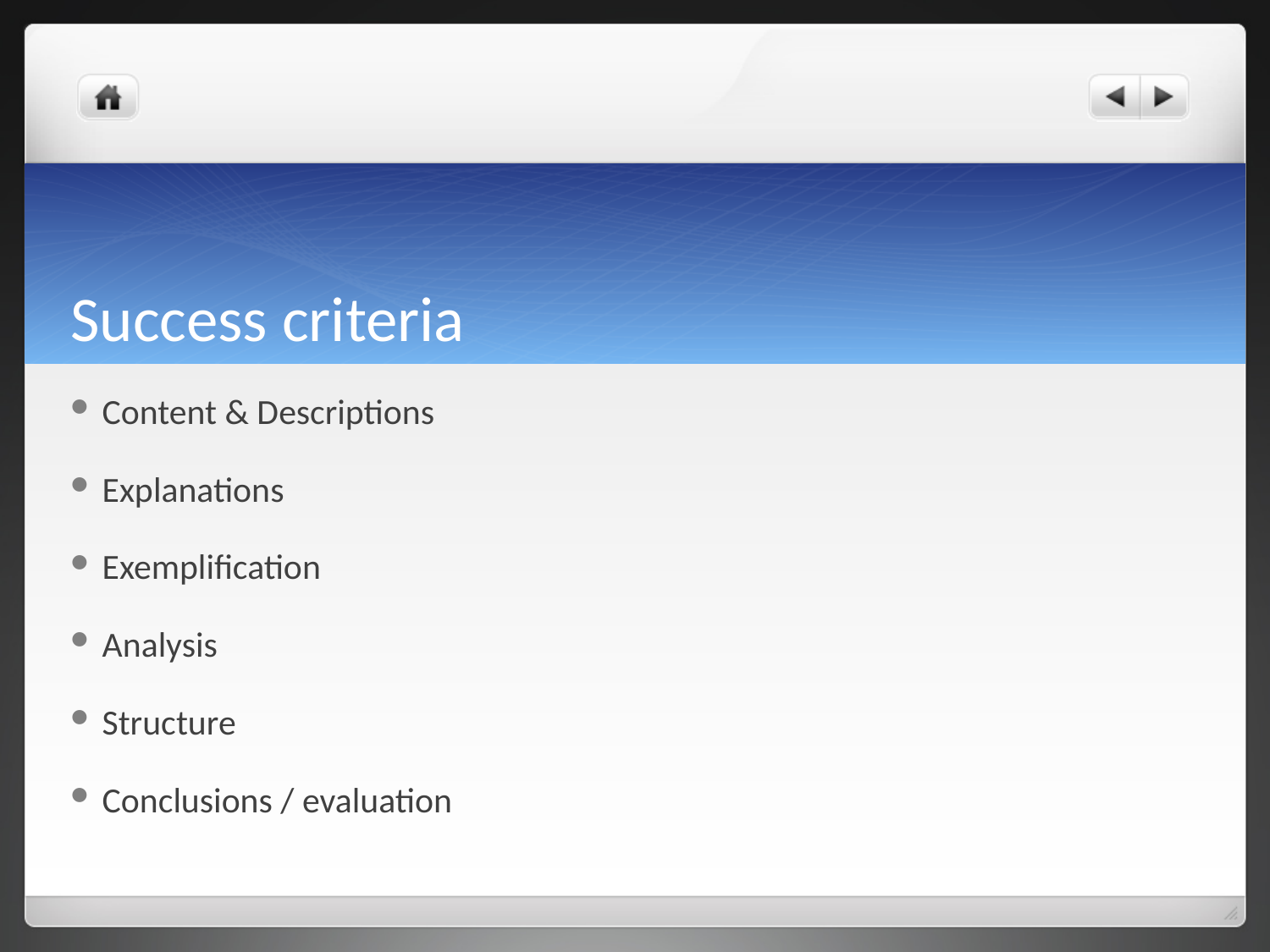

# Success criteria
Content & Descriptions
Explanations
Exemplification
Analysis
Structure
Conclusions / evaluation